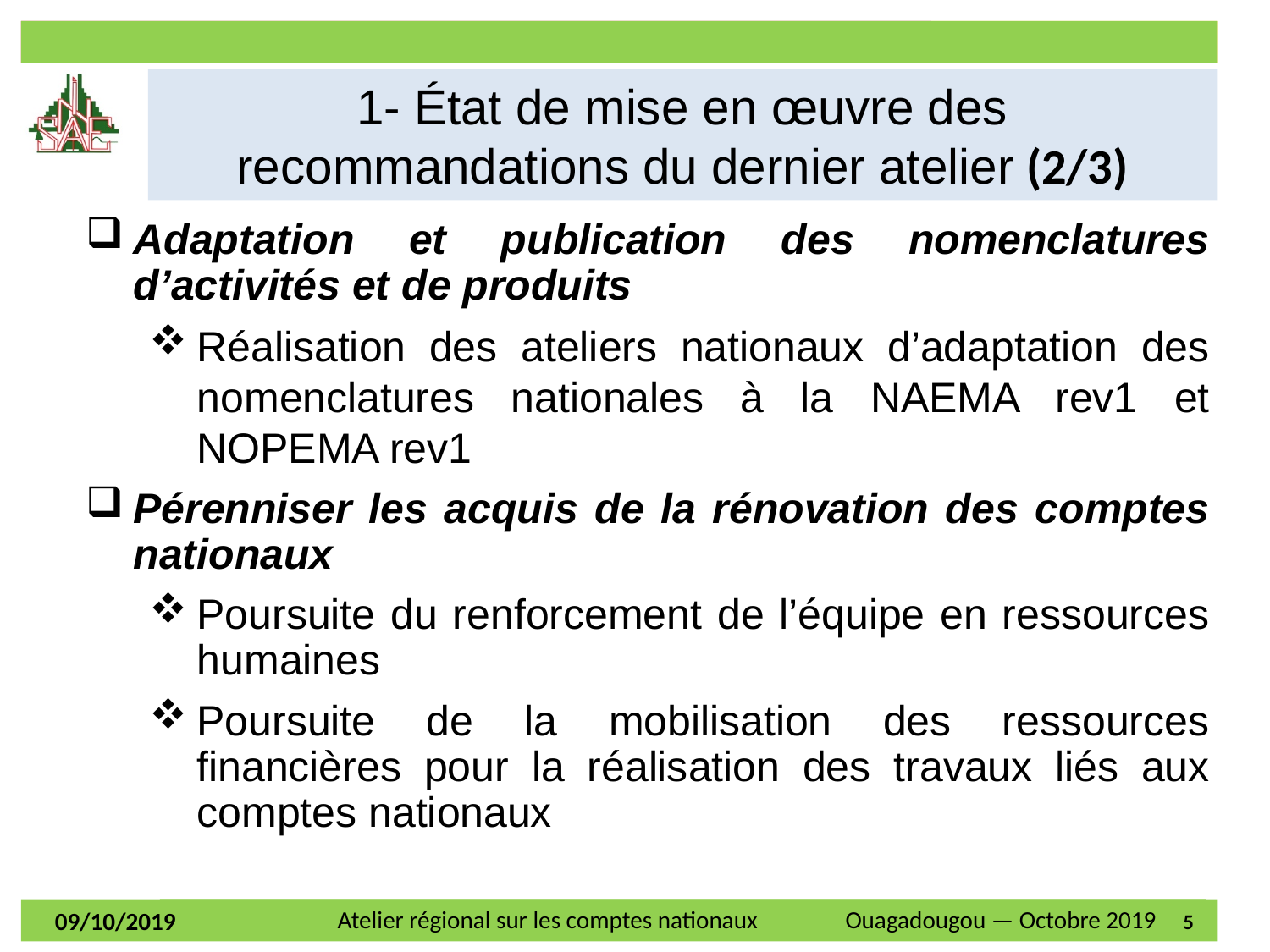

1- État de mise en œuvre des recommandations du dernier atelier (2/3)

Adaptation et publication des nomenclatures d’activités et de produits
Réalisation des ateliers nationaux d’adaptation des nomenclatures nationales à la NAEMA rev1 et NOPEMA rev1
Pérenniser les acquis de la rénovation des comptes nationaux
Poursuite du renforcement de l’équipe en ressources humaines
Poursuite de la mobilisation des ressources financières pour la réalisation des travaux liés aux comptes nationaux